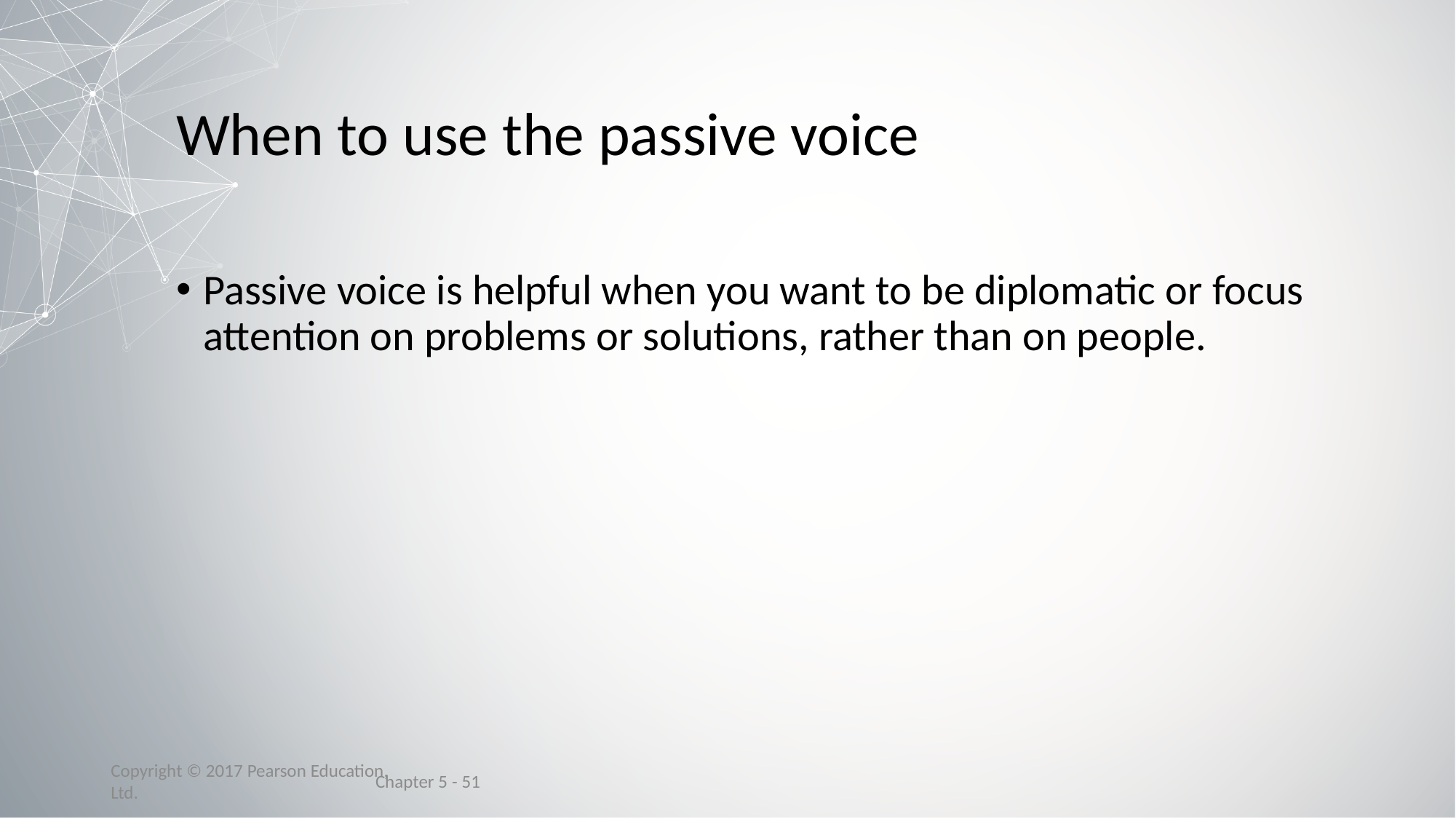

# When to use the passive voice
Passive voice is helpful when you want to be diplomatic or focus attention on problems or solutions, rather than on people.

Chapter 5 - 51
Copyright © 2017 Pearson Education, Ltd.